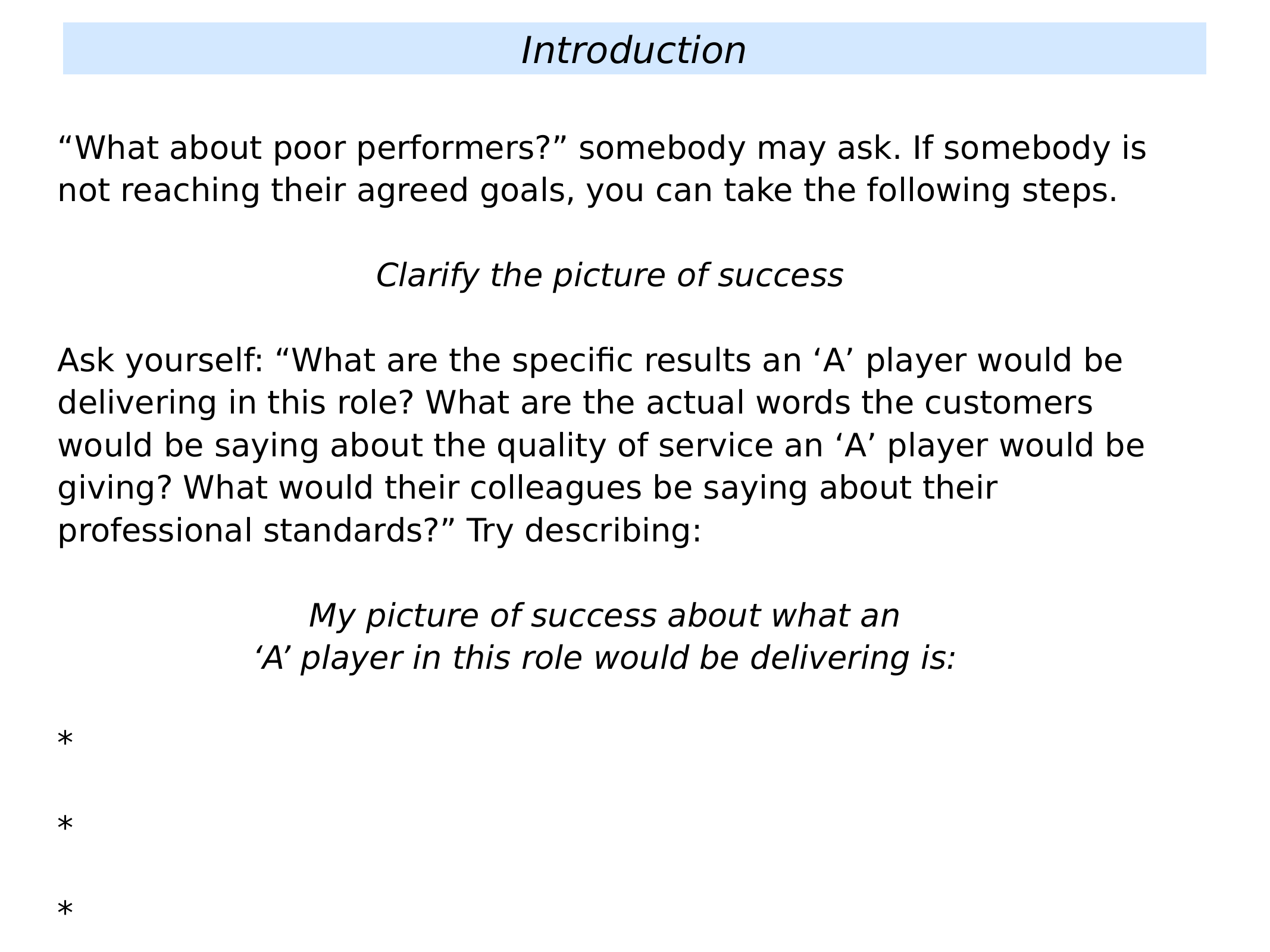

Introduction
“What about poor performers?” somebody may ask. If somebody is not reaching their agreed goals, you can take the following steps.

Clarify the picture of success

Ask yourself: “What are the specific results an ‘A’ player would be delivering in this role? What are the actual words the customers would be saying about the quality of service an ‘A’ player would be giving? What would their colleagues be saying about their professional standards?” Try describing:

My picture of success about what an
‘A’ player in this role would be delivering is:

*

*

*